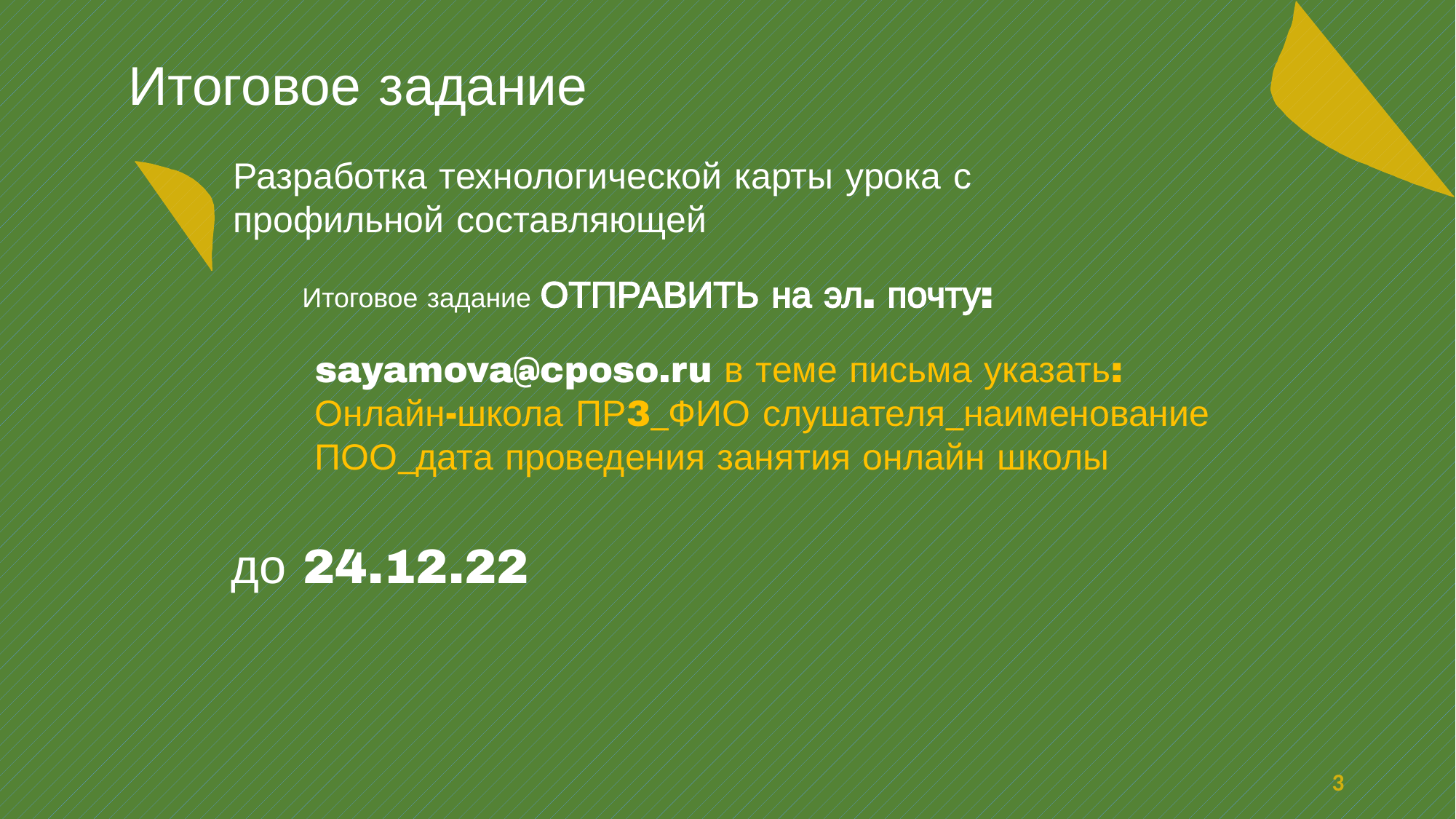

Итоговое задание
Разработка технологической карты урока с профильной составляющей

Итоговое задание ОТПРАВИТЬ на эл. почту:
sayamova@cposo.ru в теме письма указать:
Онлайн-школа ПР3_ФИО слушателя_наименование
ПОО_дата проведения занятия онлайн школы
до 24.12.22
3